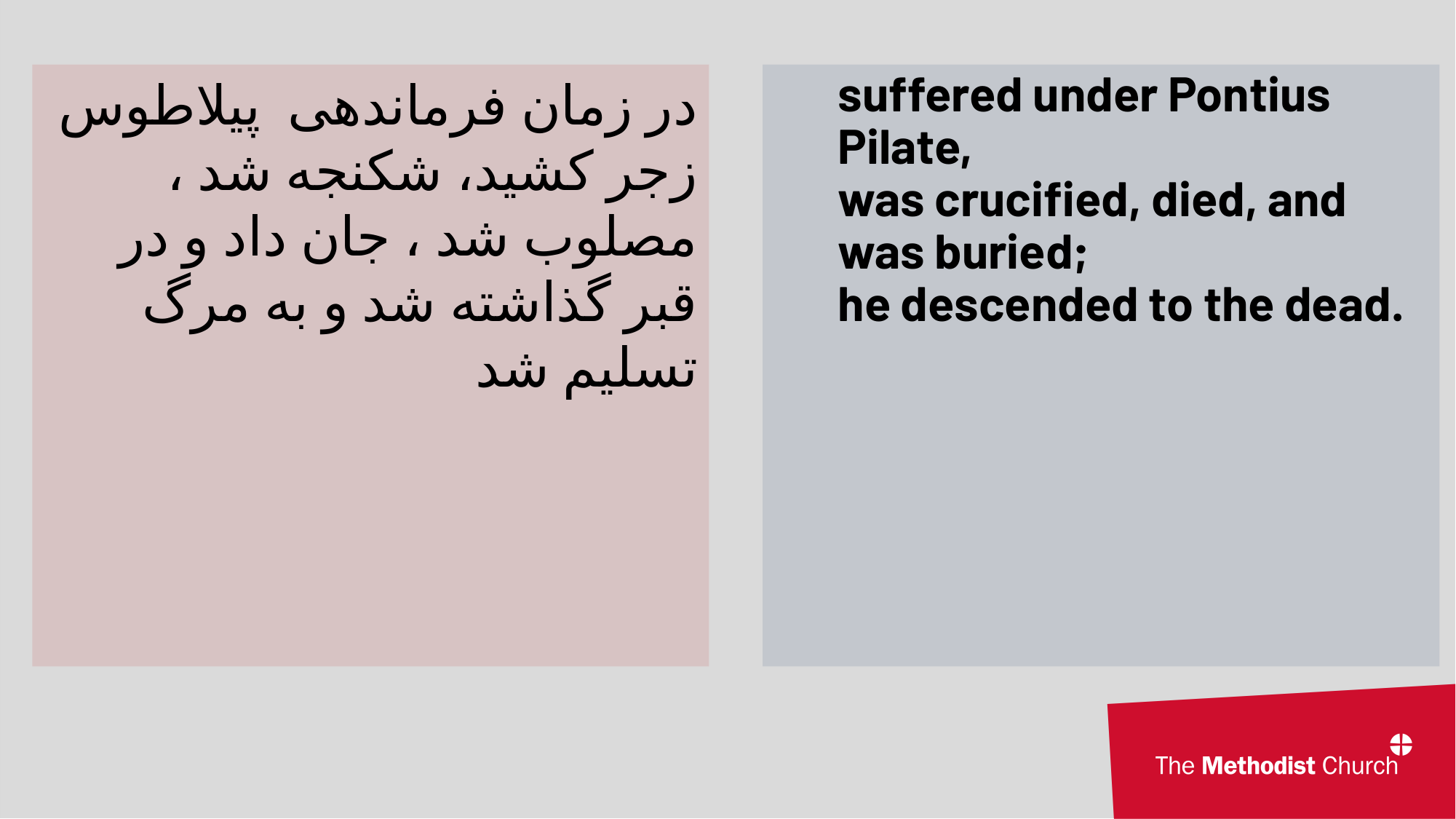

در زمان فرماندهی  پیلاطوس زجر کشید، شکنجه شد ، مصلوب شد ، جان داد و در قبر گذاشته شد و به مرگ تسلیم شد
suffered under Pontius Pilate,
was crucified, died, and was buried;
he descended to the dead.